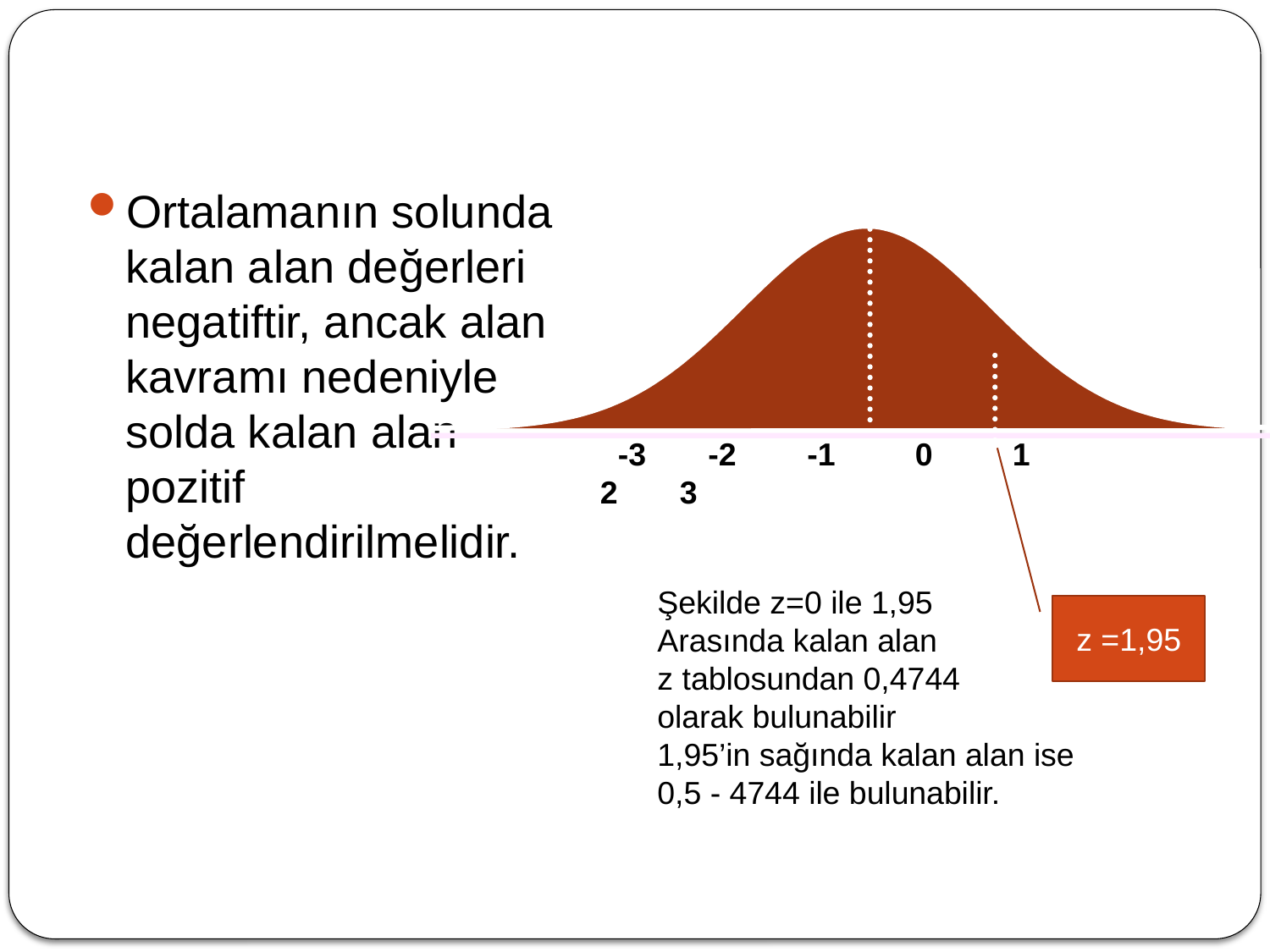

Ortalamanın solunda kalan alan değerleri negatiftir, ancak alan kavramı nedeniyle solda kalan alan pozitif değerlendirilmelidir.

  -3       -2        -1         0         1       2       3
Şekilde z=0 ile 1,95
Arasında kalan alan
z tablosundan 0,4744
olarak bulunabilir
1,95’in sağında kalan alan ise
0,5 - 4744 ile bulunabilir.
z =1,95